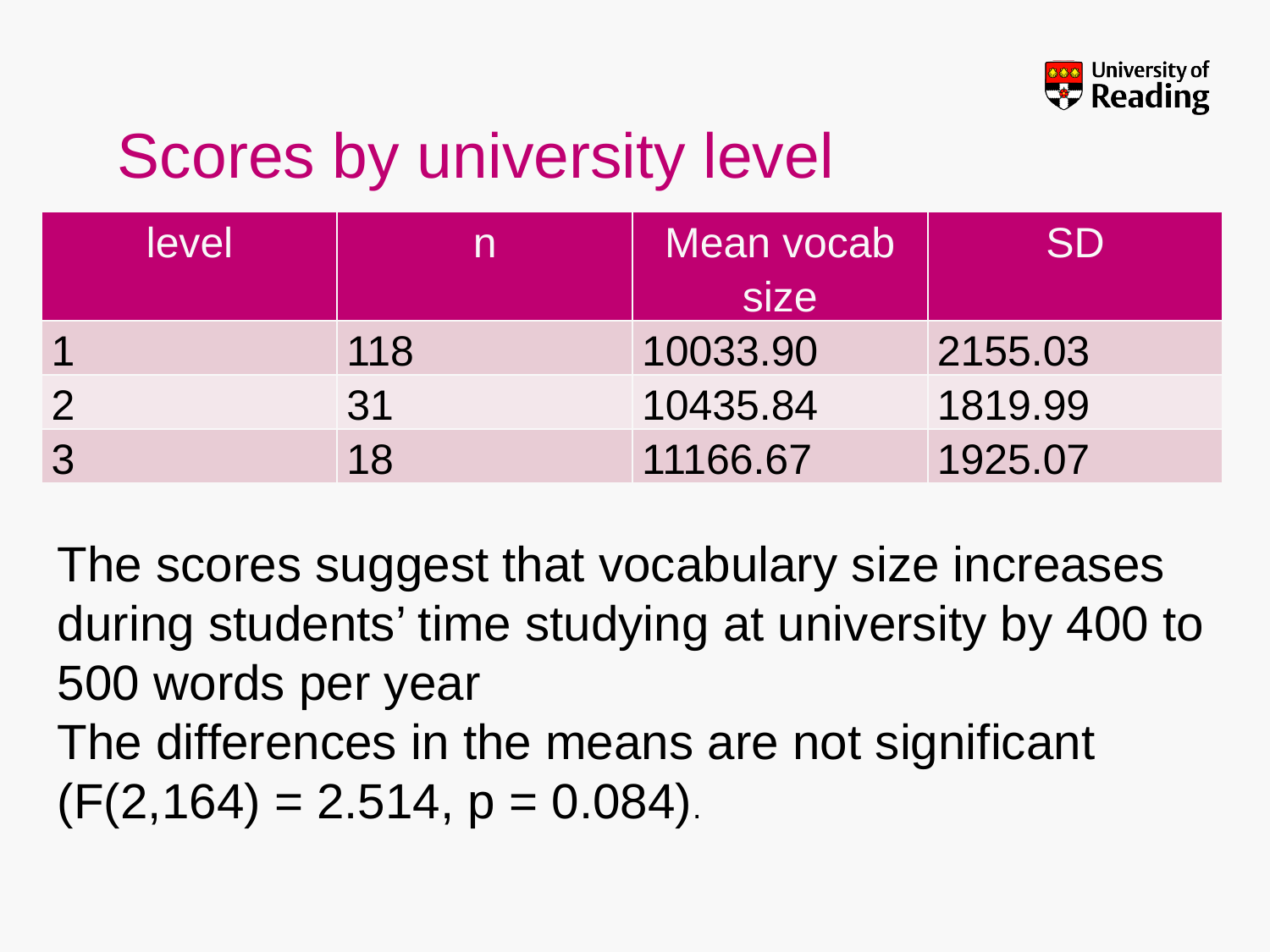

# Scores by university level
| level | n | Mean vocab size | SD |
| --- | --- | --- | --- |
| 1 | 118 | 10033.90 | 2155.03 |
| 2 | 31 | 10435.84 | 1819.99 |
| 3 | 18 | 11166.67 | 1925.07 |
The scores suggest that vocabulary size increases during students’ time studying at university by 400 to 500 words per year
The differences in the means are not significant (F(2,164) = 2.514, p = 0.084).